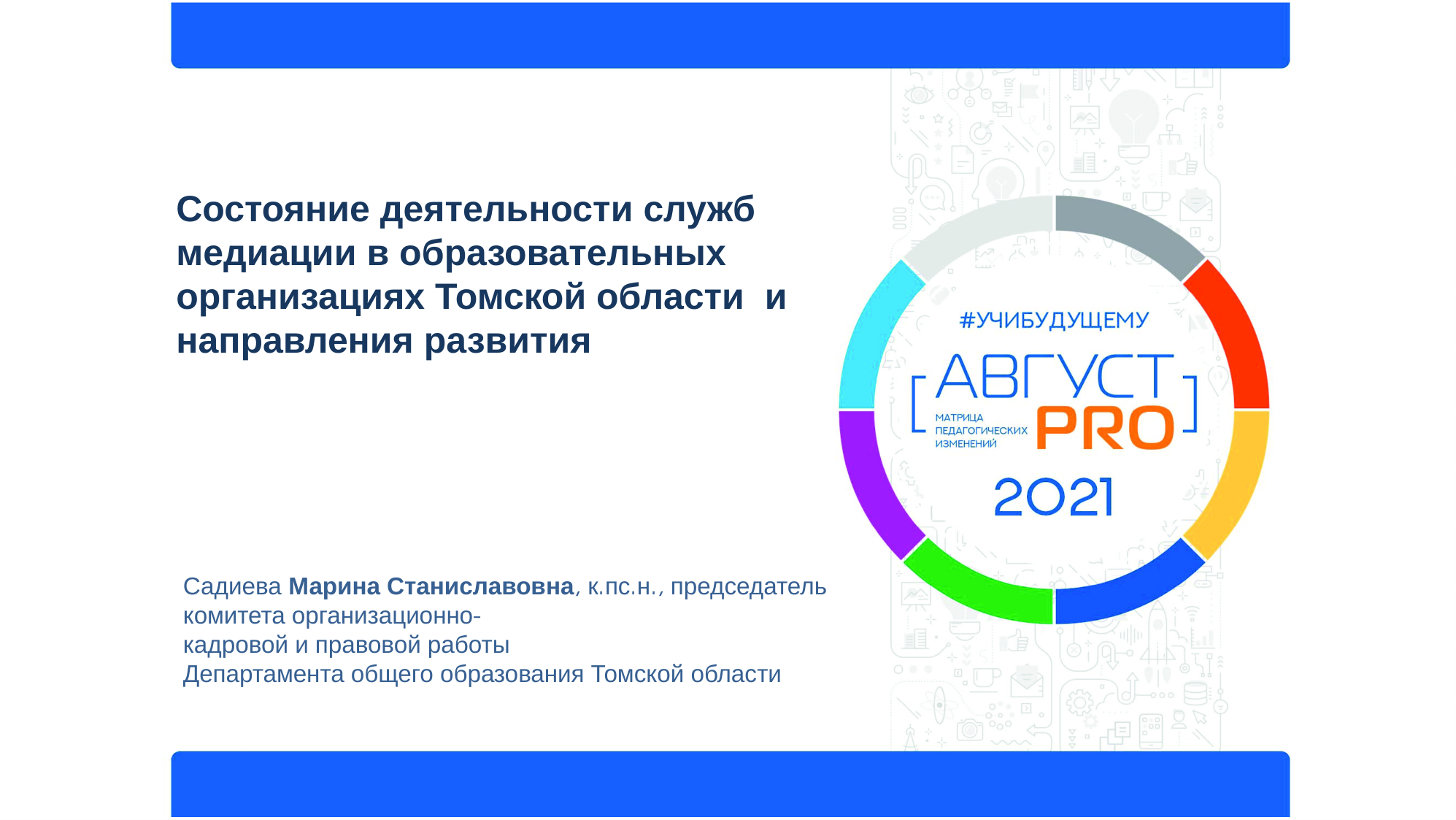

# Состояние деятельности служб медиации в образовательных организациях Томской области  и направления развития
Садиева Марина Станиславовна, к.пс.н., председатель комитета организационно-
кадровой и правовой работы
Департамента общего образования Томской области